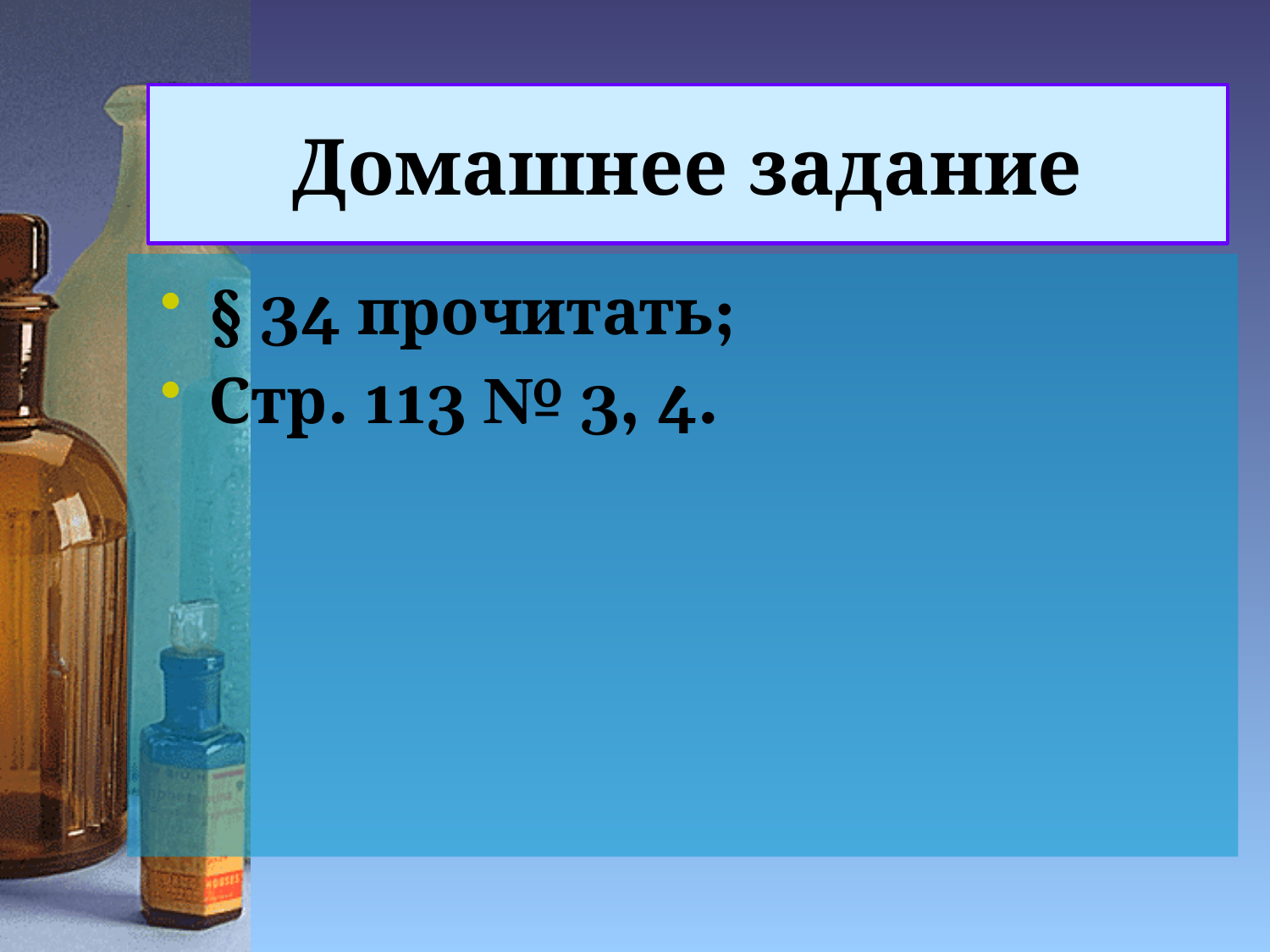

# Домашнее задание
§ 34 прочитать;
Стр. 113 № 3, 4.